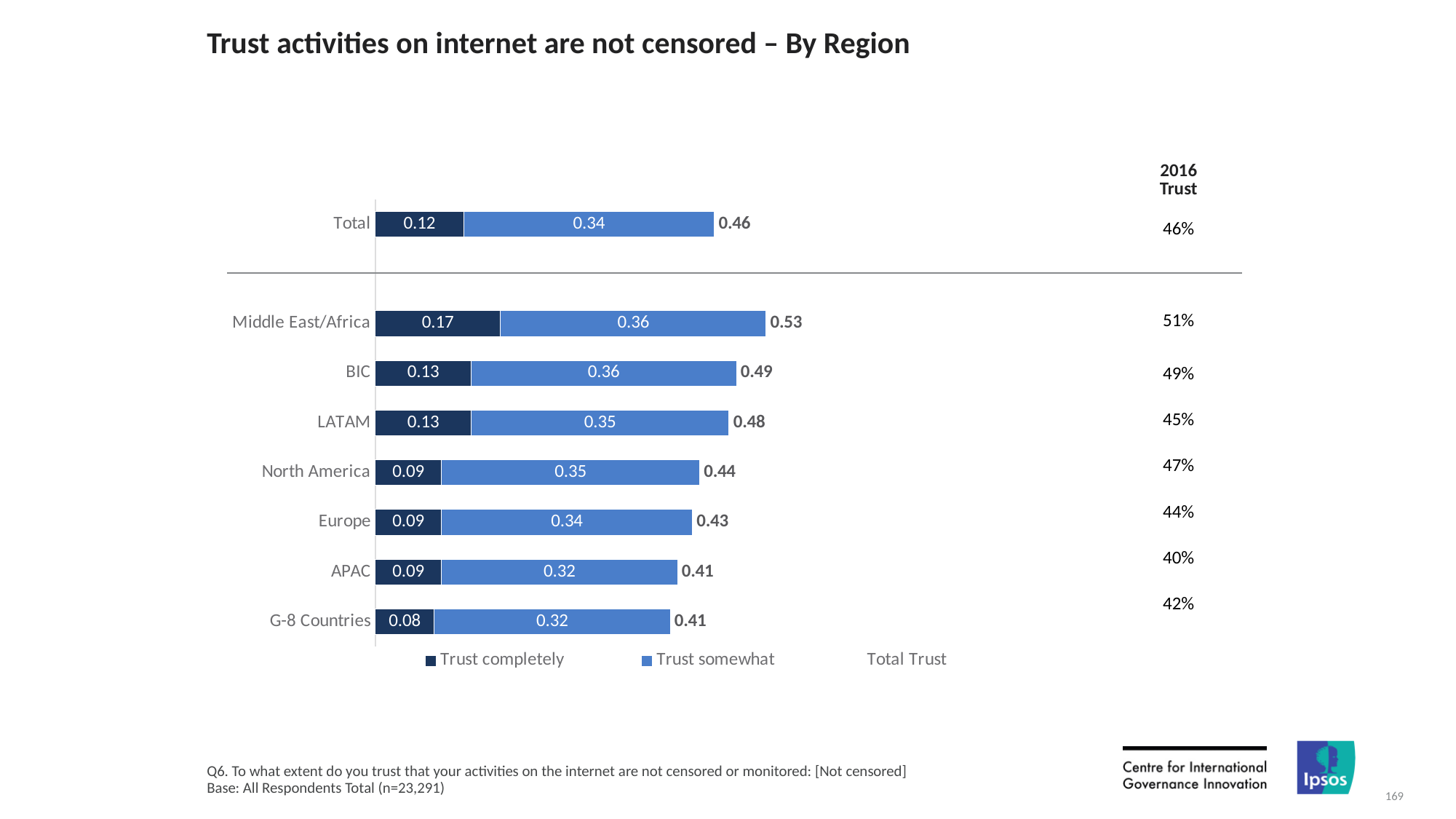

# Trust activities on internet are not censored – By Region
| 2016 Trust |
| --- |
| 46% |

### Chart

| Category | Trust completely | Trust somewhat | Total Trust |
|---|---|---|---|
| Total | 0.12 | 0.34 | 0.46 |
|  | None | None | None |
| Middle East/Africa | 0.17 | 0.36 | 0.53 |
| BIC | 0.13 | 0.36 | 0.49 |
| LATAM | 0.13 | 0.35 | 0.48 |
| North America | 0.09 | 0.35 | 0.44 |
| Europe | 0.09 | 0.34 | 0.43 |
| APAC | 0.09 | 0.32 | 0.41 |
| G-8 Countries | 0.08 | 0.32 | 0.41 |
|  |
| --- |
| 51% |
| 49% |
| 45% |
| 47% |
| 44% |
| 40% |
| 42% |
Q6. To what extent do you trust that your activities on the internet are not censored or monitored: [Not censored]
Base: All Respondents Total (n=23,291)